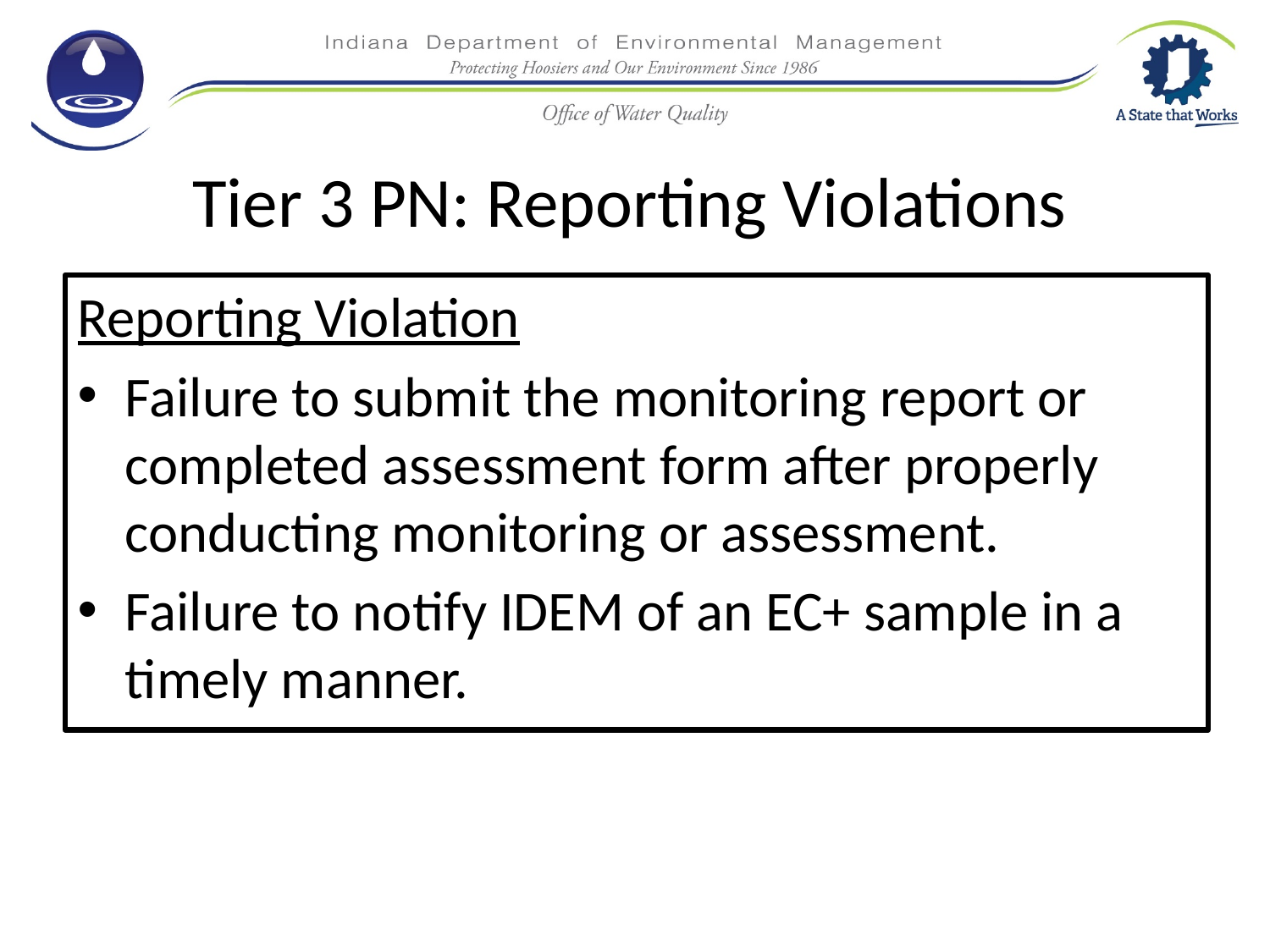

# Tier 3 PN: Reporting Violations
Reporting Violation
Failure to submit the monitoring report or completed assessment form after properly conducting monitoring or assessment.
Failure to notify IDEM of an EC+ sample in a timely manner.